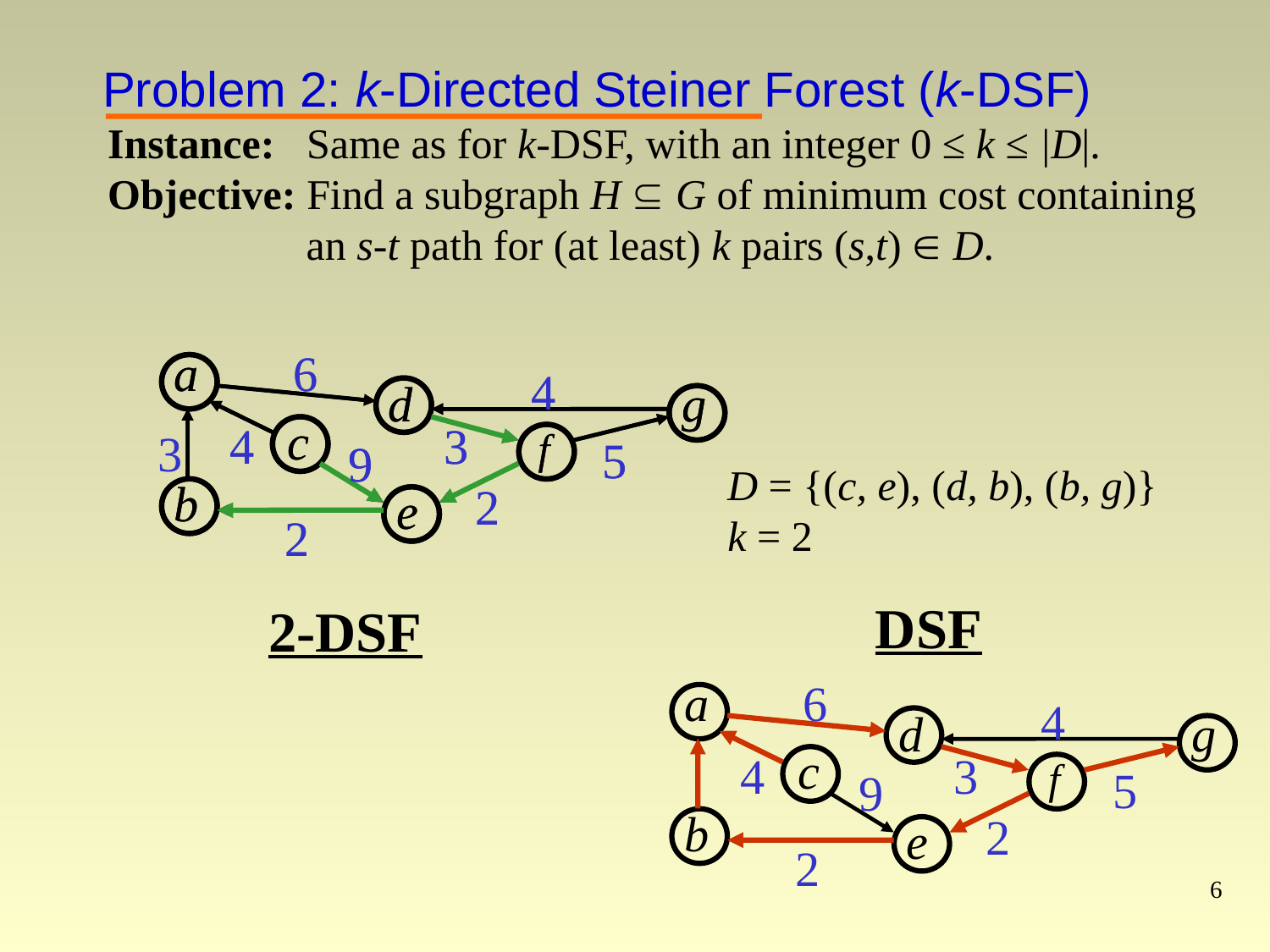

# Problem 2: k-Directed Steiner Forest (k-DSF)
Instance:   Same as for k-DSF, with an integer 0 ≤ k ≤ |D|.
Objective: Find a subgraph H ⊆ G of minimum cost containing an s-t path for (at least) k pairs (s,t) ∈ D.

a
6

4
d
g

c

4

3
f
3

5

9

b
2
e

a
6

4
d
g

c

4

3
f

5

9

b
2
e

2

D = {(c, e), (d, b), (b, g)}
2
k = 2
DSF
2-DSF
a
6

4
d
g

c

4

3
f

5

9

b
2
e

2

6